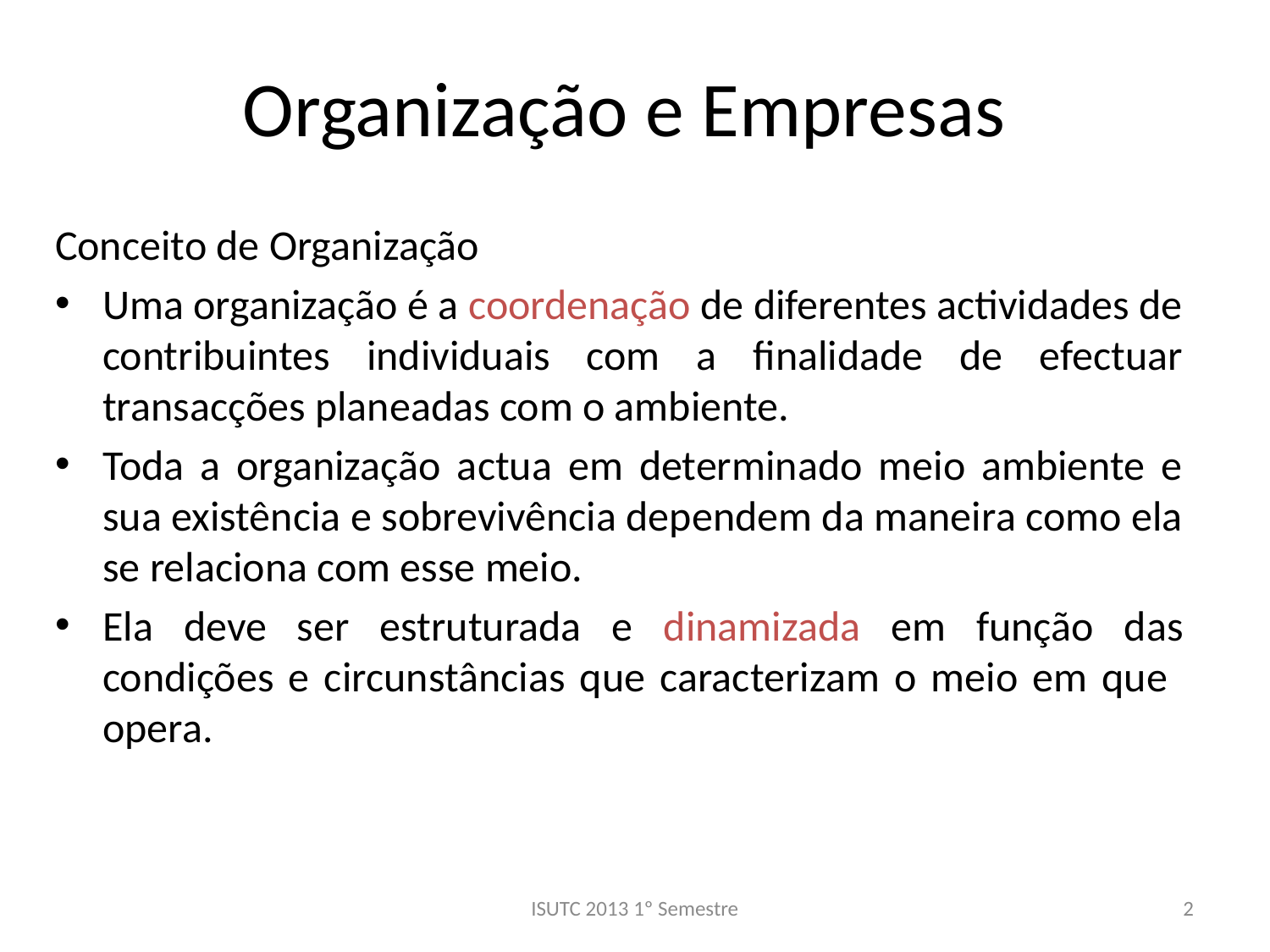

# Organização e Empresas
Conceito de Organização
Uma organização é a coordenação de diferentes actividades de contribuintes individuais com a finalidade de efectuar transacções planeadas com o ambiente.
Toda a organização actua em determinado meio ambiente e sua existência e sobrevivência dependem da maneira como ela se relaciona com esse meio.
Ela deve ser estruturada e dinamizada em função das condições e circunstâncias que caracterizam o meio em que  opera.
ISUTC 2013 1º Semestre
2